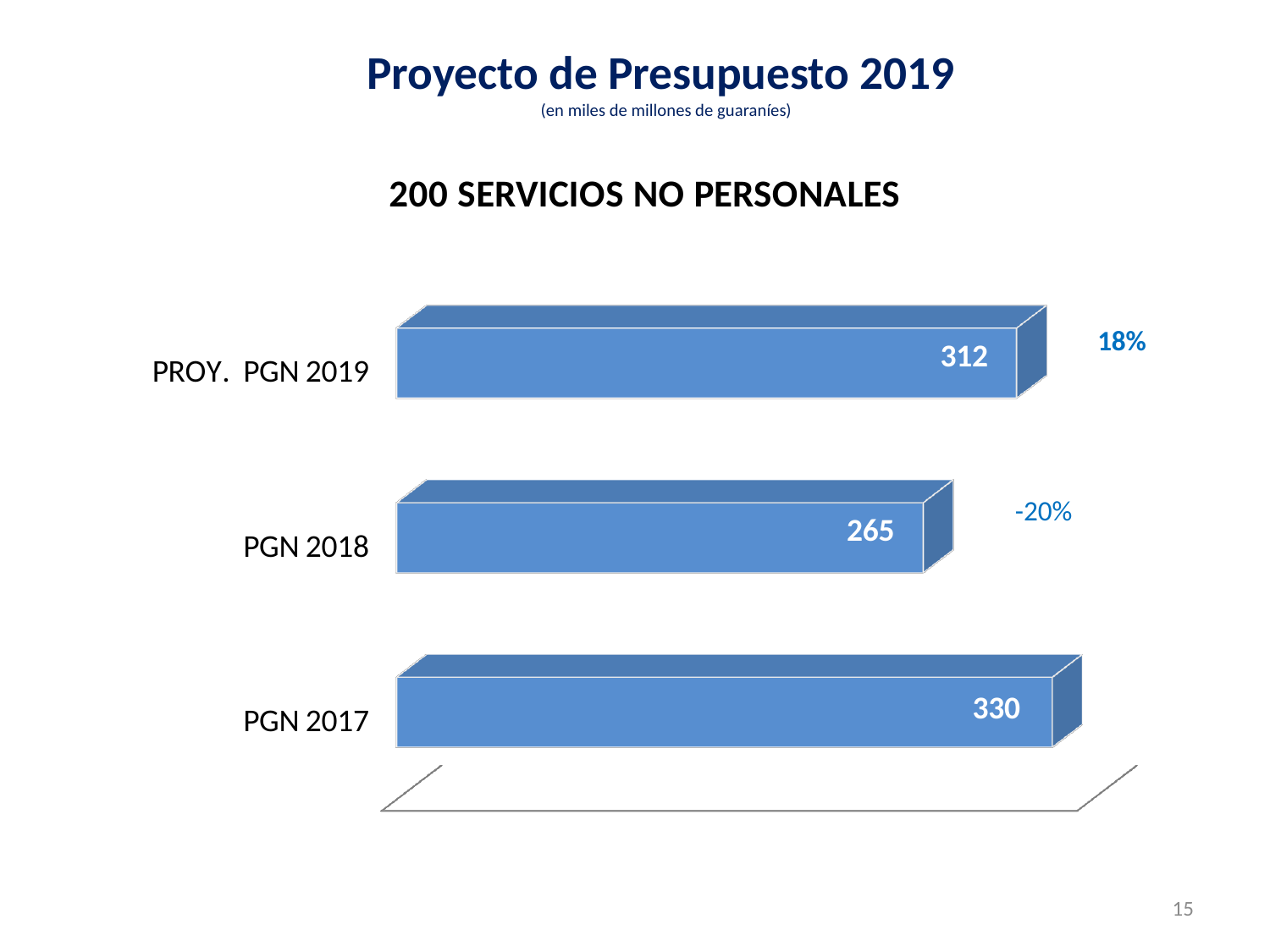

# Proyecto de Presupuesto 2019 (en miles de millones de guaraníes)

[unsupported chart]

18%
-20%
15